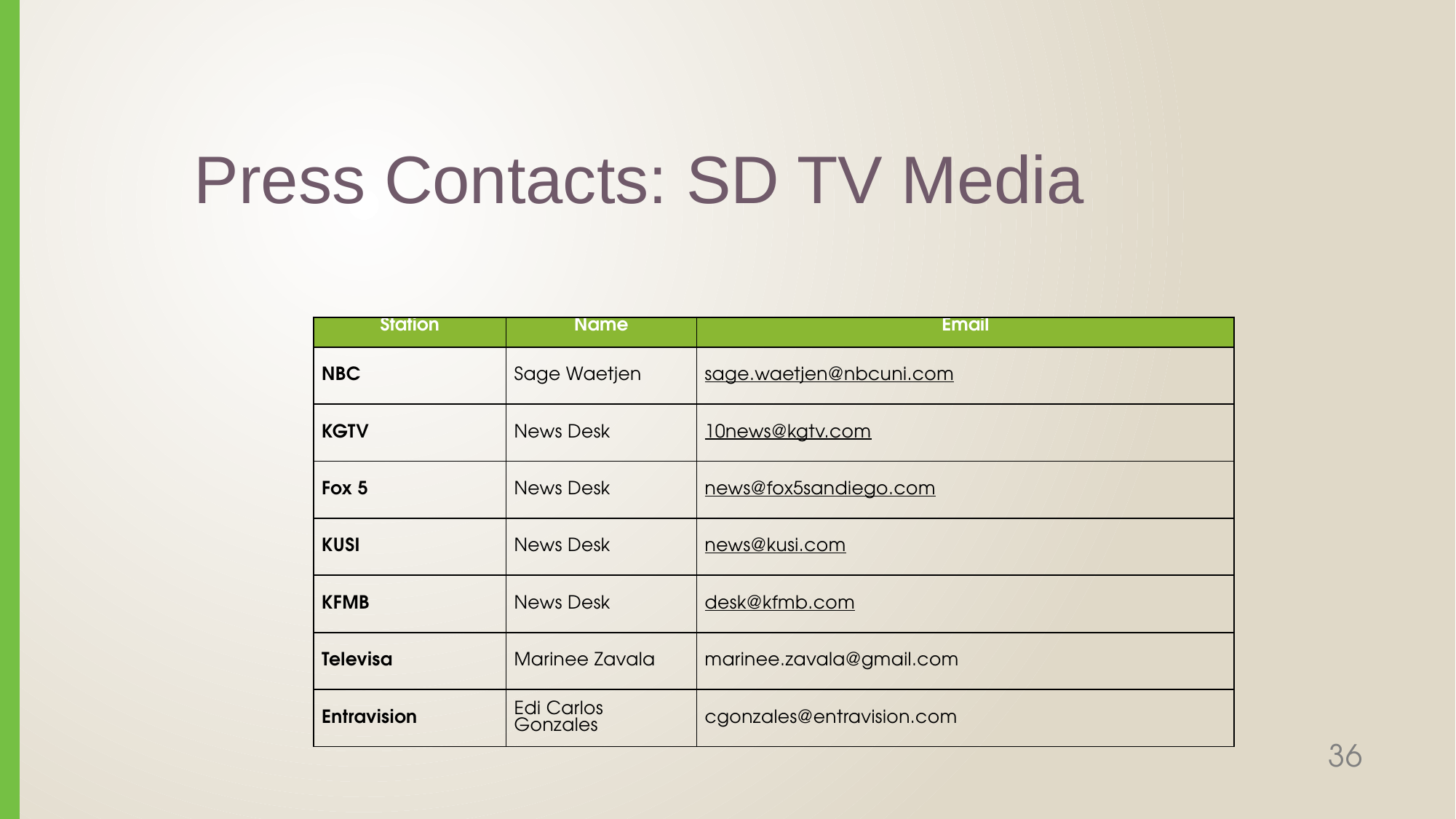

# Press Contacts: SD TV Media
| Station | Name | Email |
| --- | --- | --- |
| NBC | Sage Waetjen | sage.waetjen@nbcuni.com |
| KGTV | News Desk | 10news@kgtv.com |
| Fox 5 | News Desk | news@fox5sandiego.com |
| KUSI | News Desk | news@kusi.com |
| KFMB | News Desk | desk@kfmb.com |
| Televisa | Marinee Zavala | marinee.zavala@gmail.com |
| Entravision | Edi Carlos Gonzales | cgonzales@entravision.com |
36